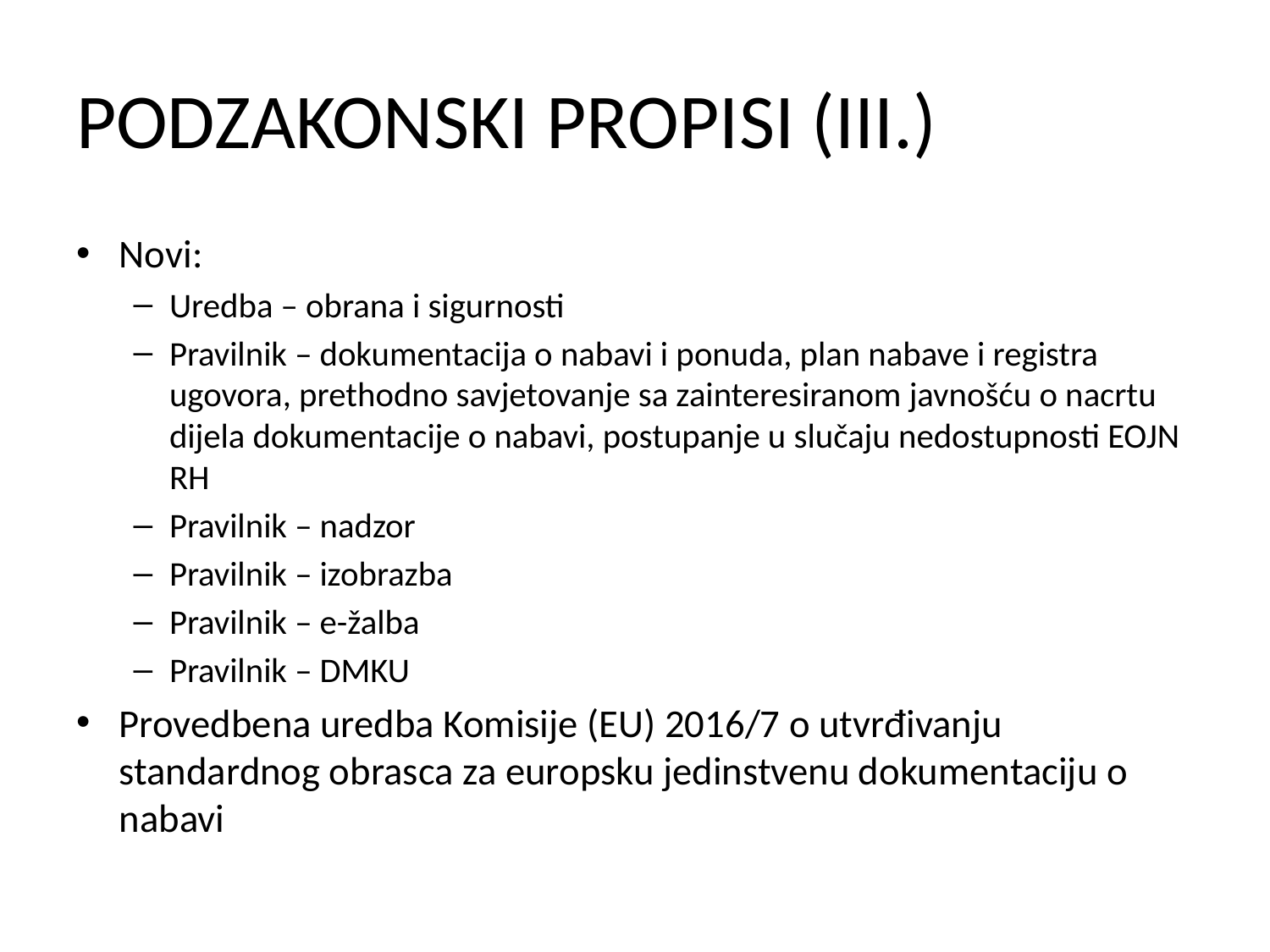

# PODZAKONSKI PROPISI (III.)
Novi:
Uredba – obrana i sigurnosti
Pravilnik – dokumentacija o nabavi i ponuda, plan nabave i registra ugovora, prethodno savjetovanje sa zainteresiranom javnošću o nacrtu dijela dokumentacije o nabavi, postupanje u slučaju nedostupnosti EOJN RH
Pravilnik – nadzor
Pravilnik – izobrazba
Pravilnik – e-žalba
Pravilnik – DMKU
Provedbena uredba Komisije (EU) 2016/7 o utvrđivanju standardnog obrasca za europsku jedinstvenu dokumentaciju o nabavi